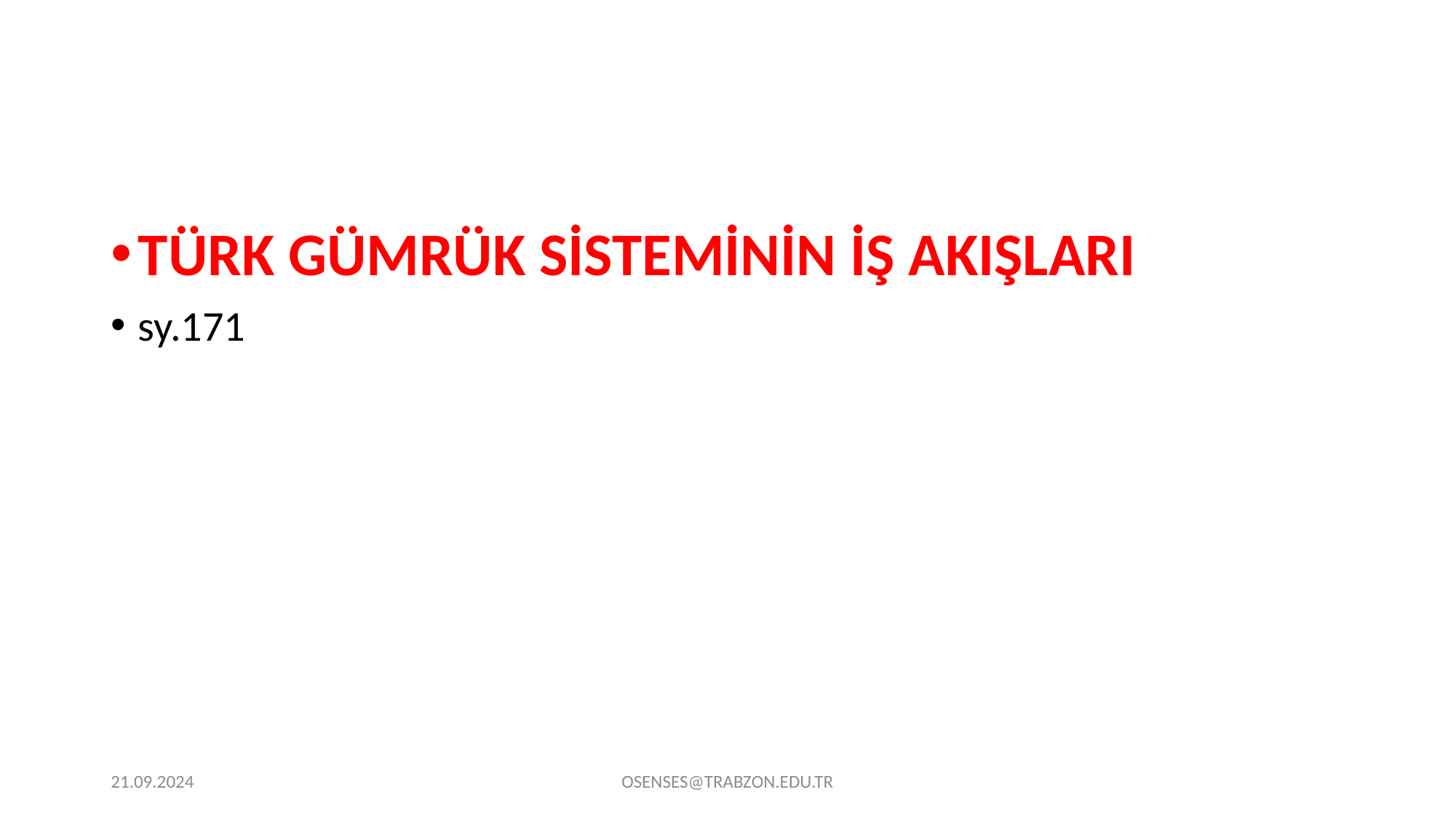

TÜRK GÜMRÜK SİSTEMİNİN İŞ AKIŞLARI
sy.171
21.09.2024
OSENSES@TRABZON.EDU.TR